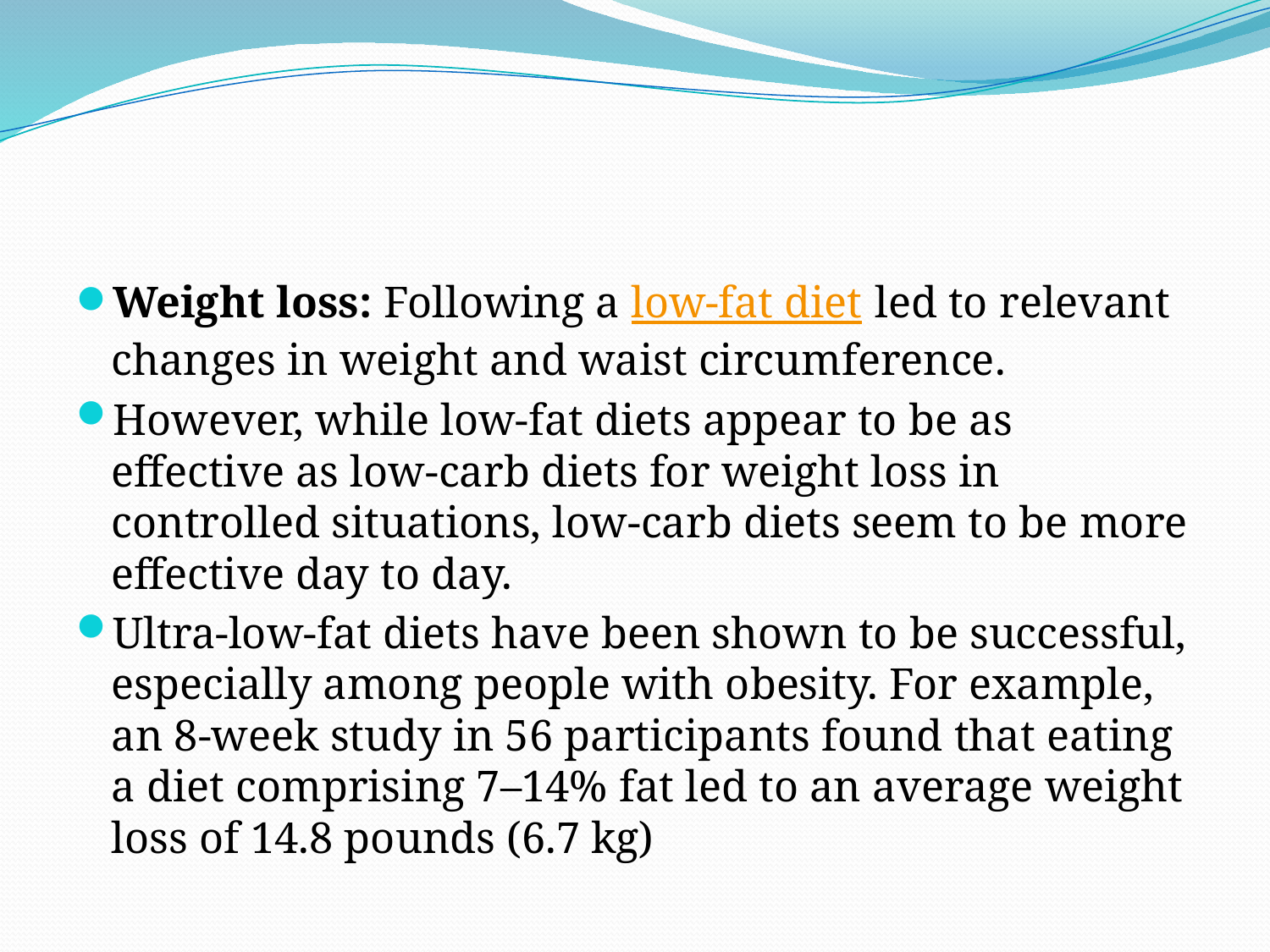

#
Weight loss: Following a low-fat diet led to relevant changes in weight and waist circumference.
However, while low-fat diets appear to be as effective as low-carb diets for weight loss in controlled situations, low-carb diets seem to be more effective day to day.
Ultra-low-fat diets have been shown to be successful, especially among people with obesity. For example, an 8-week study in 56 participants found that eating a diet comprising 7–14% fat led to an average weight loss of 14.8 pounds (6.7 kg)